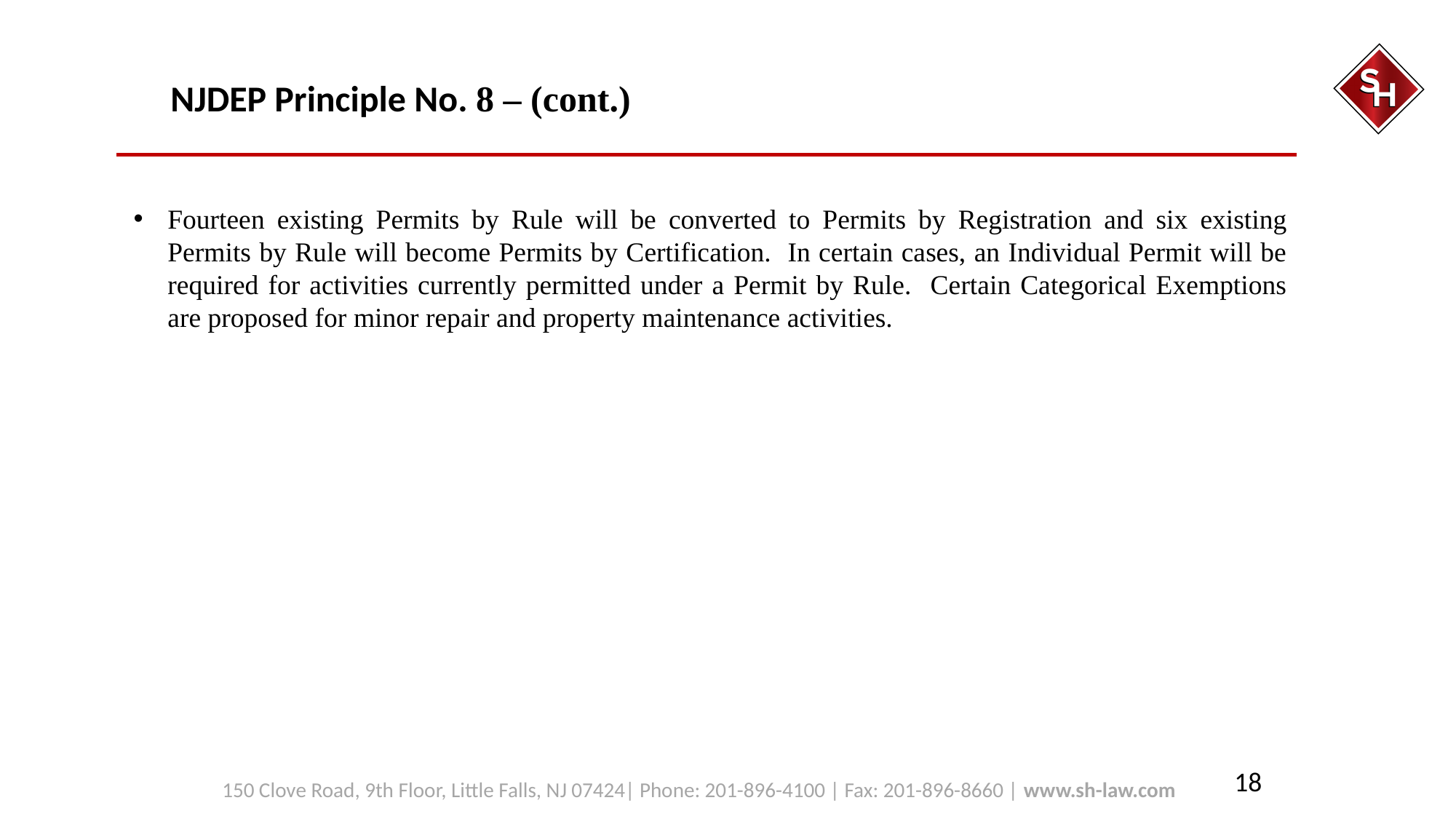

# NJDEP Principle No. 8 – (cont.)
Fourteen existing Permits by Rule will be converted to Permits by Registration and six existing Permits by Rule will become Permits by Certification.  In certain cases, an Individual Permit will be required for activities currently permitted under a Permit by Rule.  Certain Categorical Exemptions are proposed for minor repair and property maintenance activities.

18